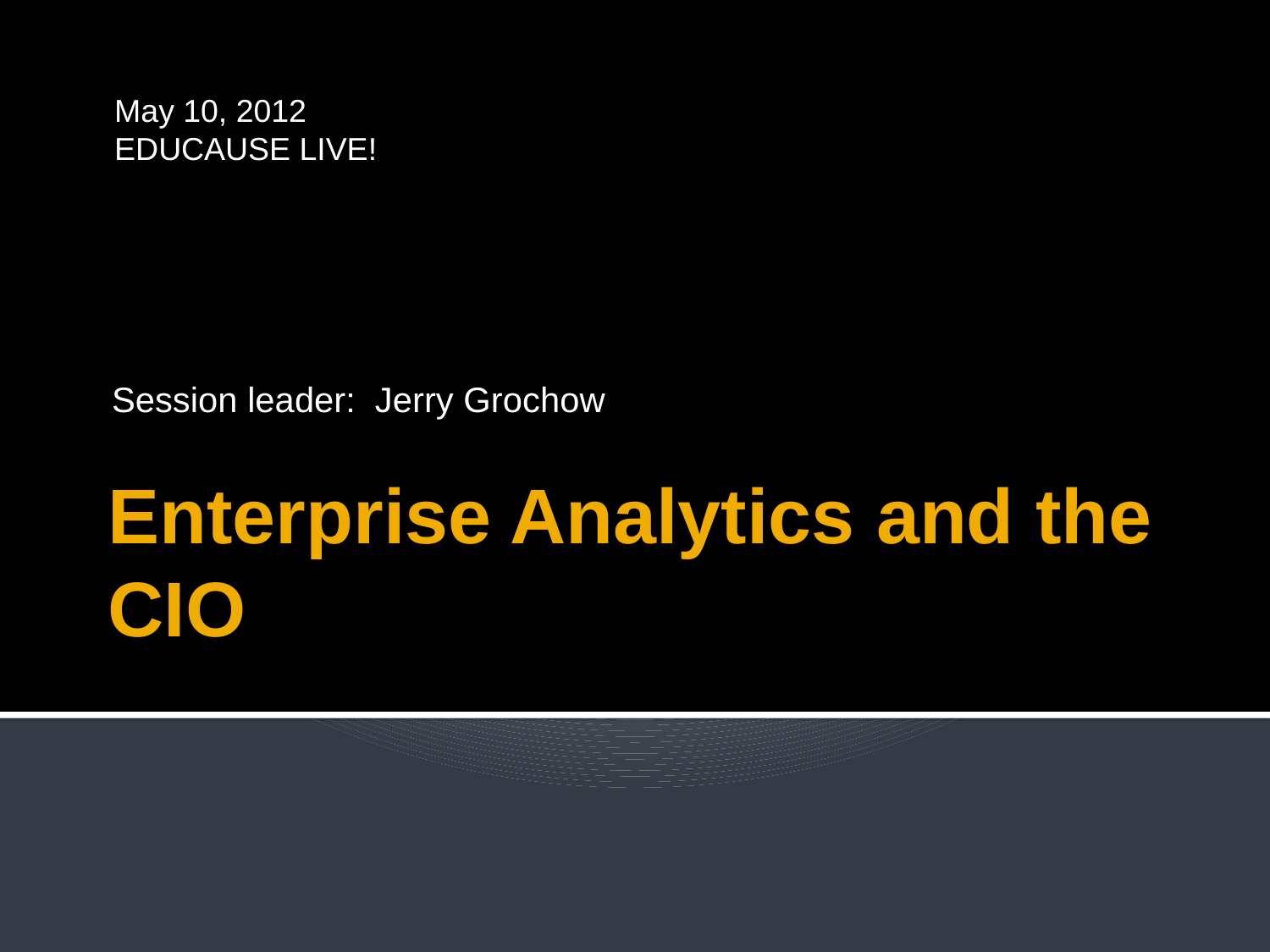

May 10, 2012
EDUCAUSE LIVE!

Session leader:  Jerry Grochow

# Enterprise Analytics and the CIO